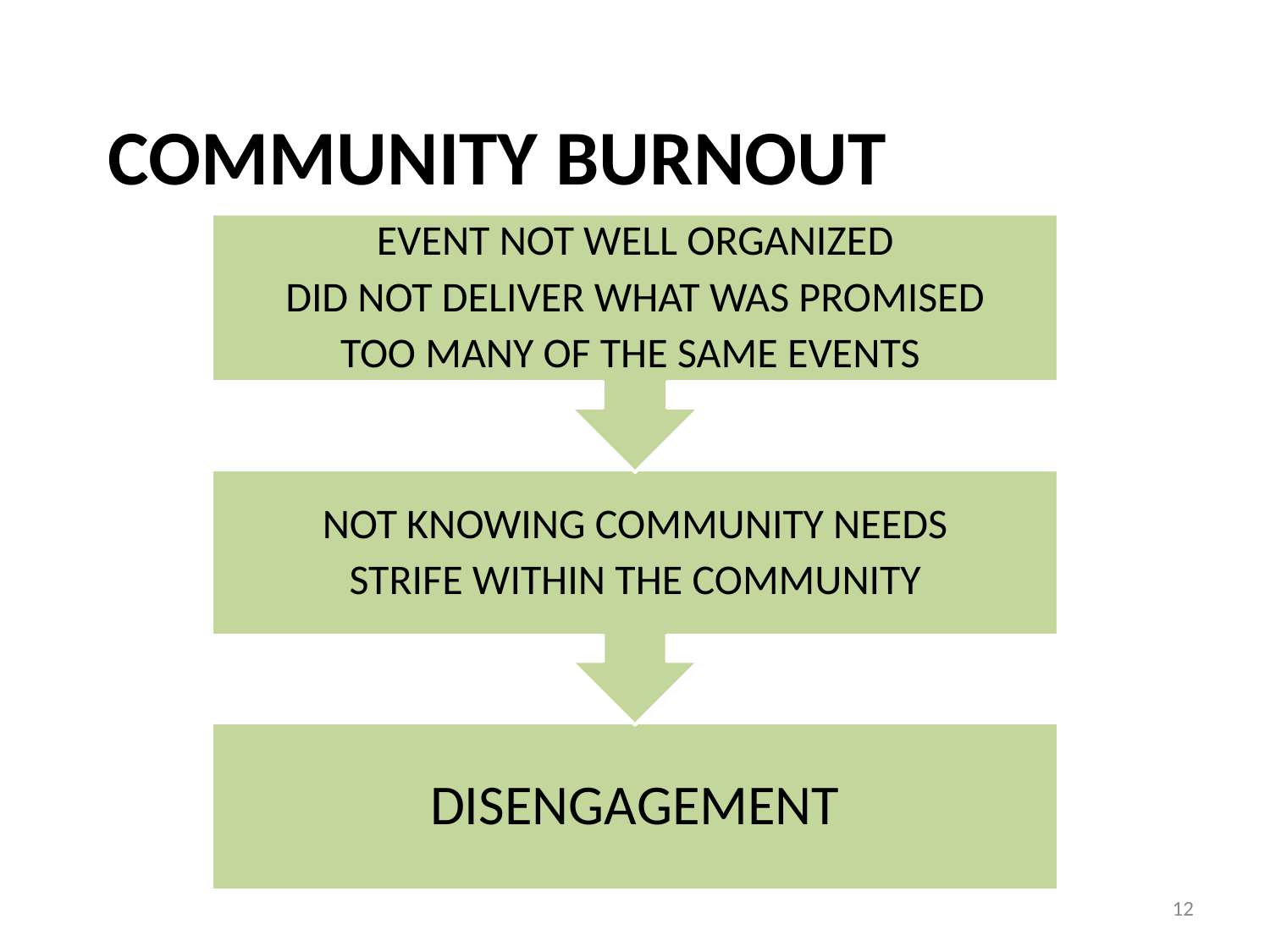

COMMUNITY BURNOUT
DISENGAGEMENT
NOT KNOWING COMMUNITY NEEDS
STRIFE WITHIN THE COMMUNITY
EVENT NOT WELL ORGANIZED
DID NOT DELIVER WHAT WAS PROMISED
TOO MANY OF THE SAME EVENTS
12